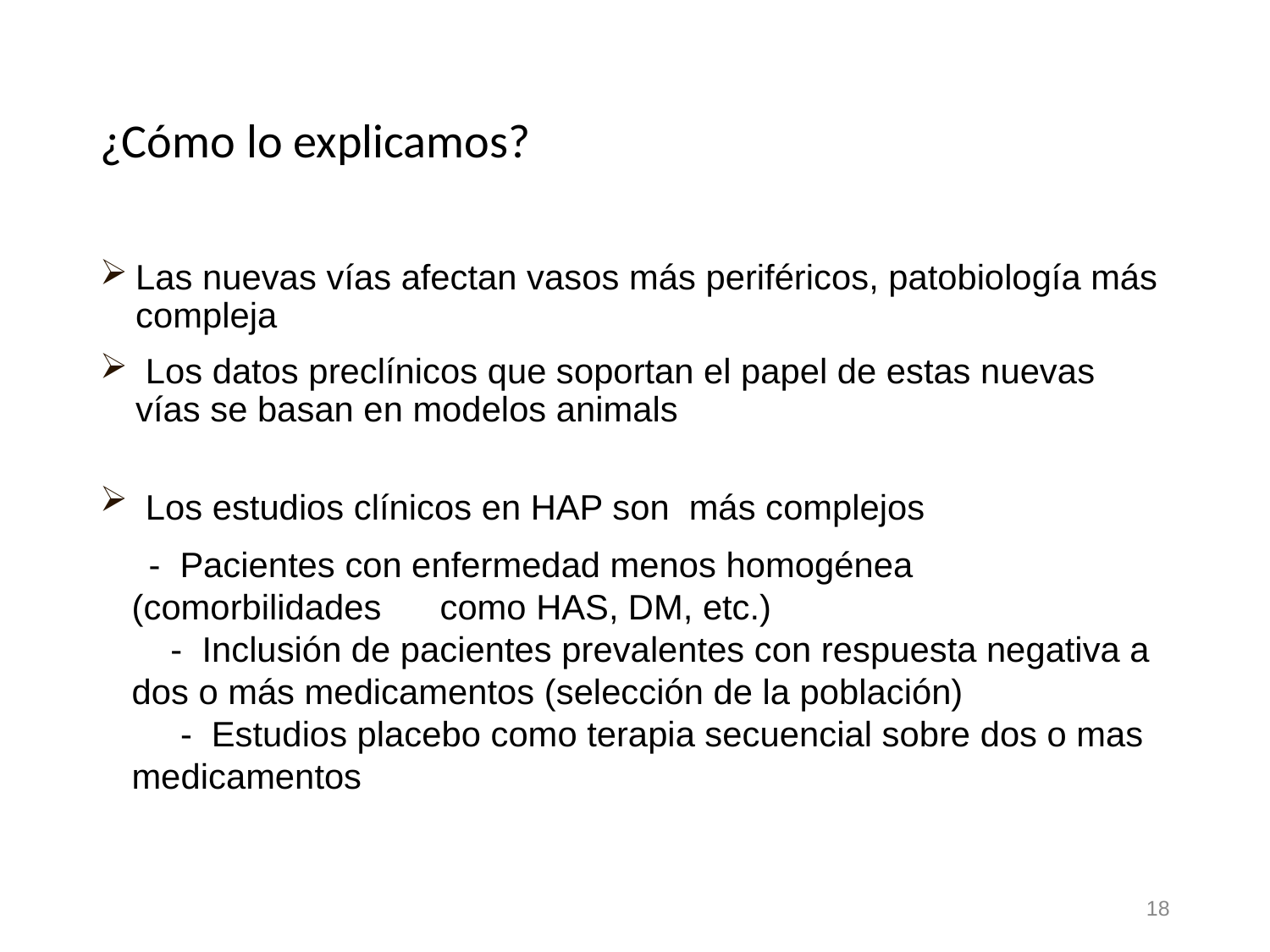

# ¿Cómo lo explicamos?
Las nuevas vías afectan vasos más periféricos, patobiología más compleja
 Los datos preclínicos que soportan el papel de estas nuevas vías se basan en modelos animals

 Los estudios clínicos en HAP son  más complejos
     -  Pacientes con enfermedad menos homogénea (comorbilidades      como HAS, DM, etc.)
    -  Inclusión de pacientes prevalentes con respuesta negativa a dos o más medicamentos (selección de la población)
     -  Estudios placebo como terapia secuencial sobre dos o mas medicamentos

18